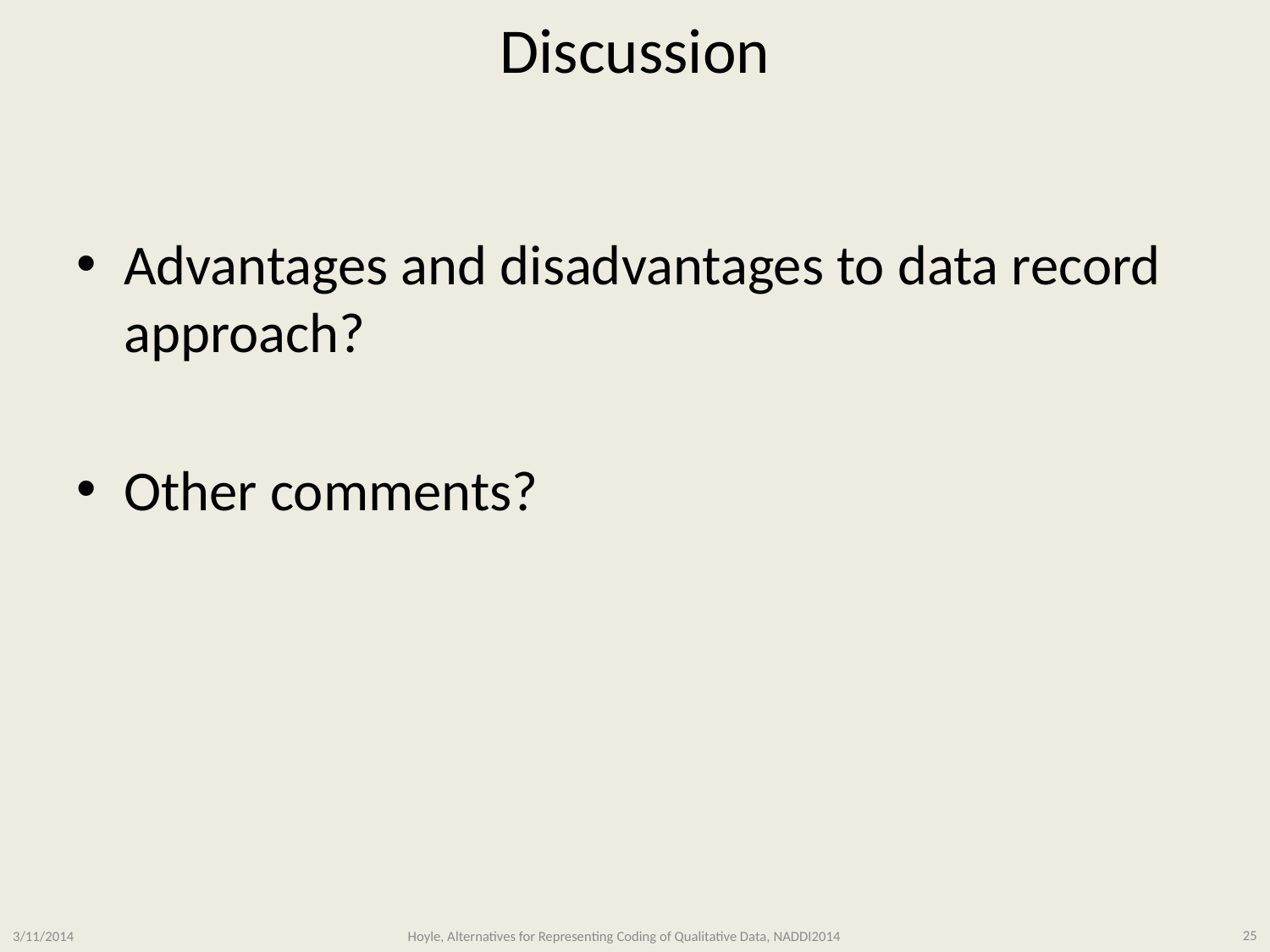

# Discussion
Advantages and disadvantages to data record approach?

Other comments?
3/11/2014
Hoyle, Alternatives for Representing Coding of Qualitative Data, NADDI2014
25